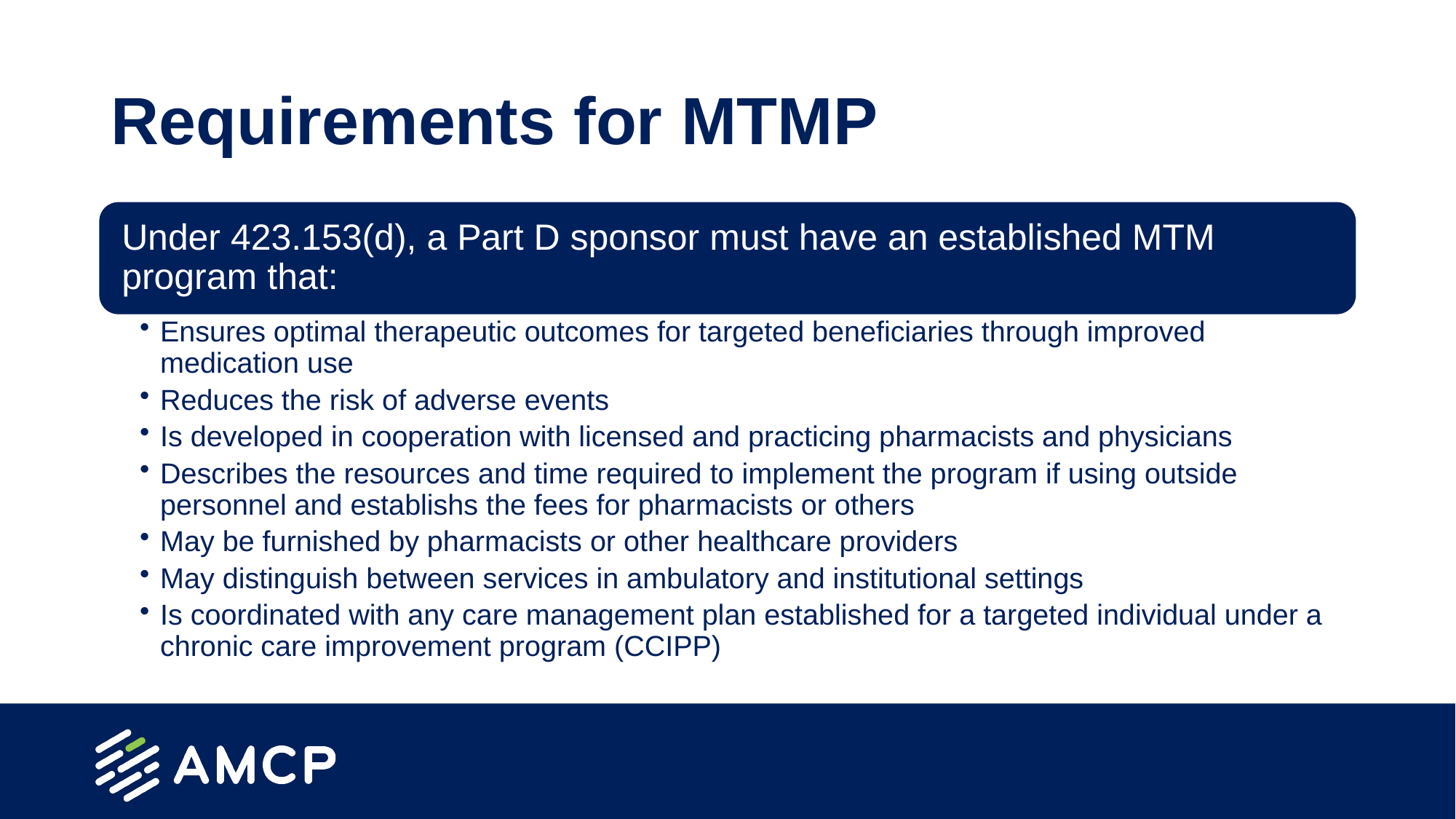

# Requirements for MTMP
Under 423.153(d), a Part D sponsor must have an established MTM program that:
Ensures optimal therapeutic outcomes for targeted beneficiaries through improved medication use
Reduces the risk of adverse events
Is developed in cooperation with licensed and practicing pharmacists and physicians
Describes the resources and time required to implement the program if using outside personnel and establishs the fees for pharmacists or others
May be furnished by pharmacists or other healthcare providers
May distinguish between services in ambulatory and institutional settings
Is coordinated with any care management plan established for a targeted individual under a chronic care improvement program (CCIPP)